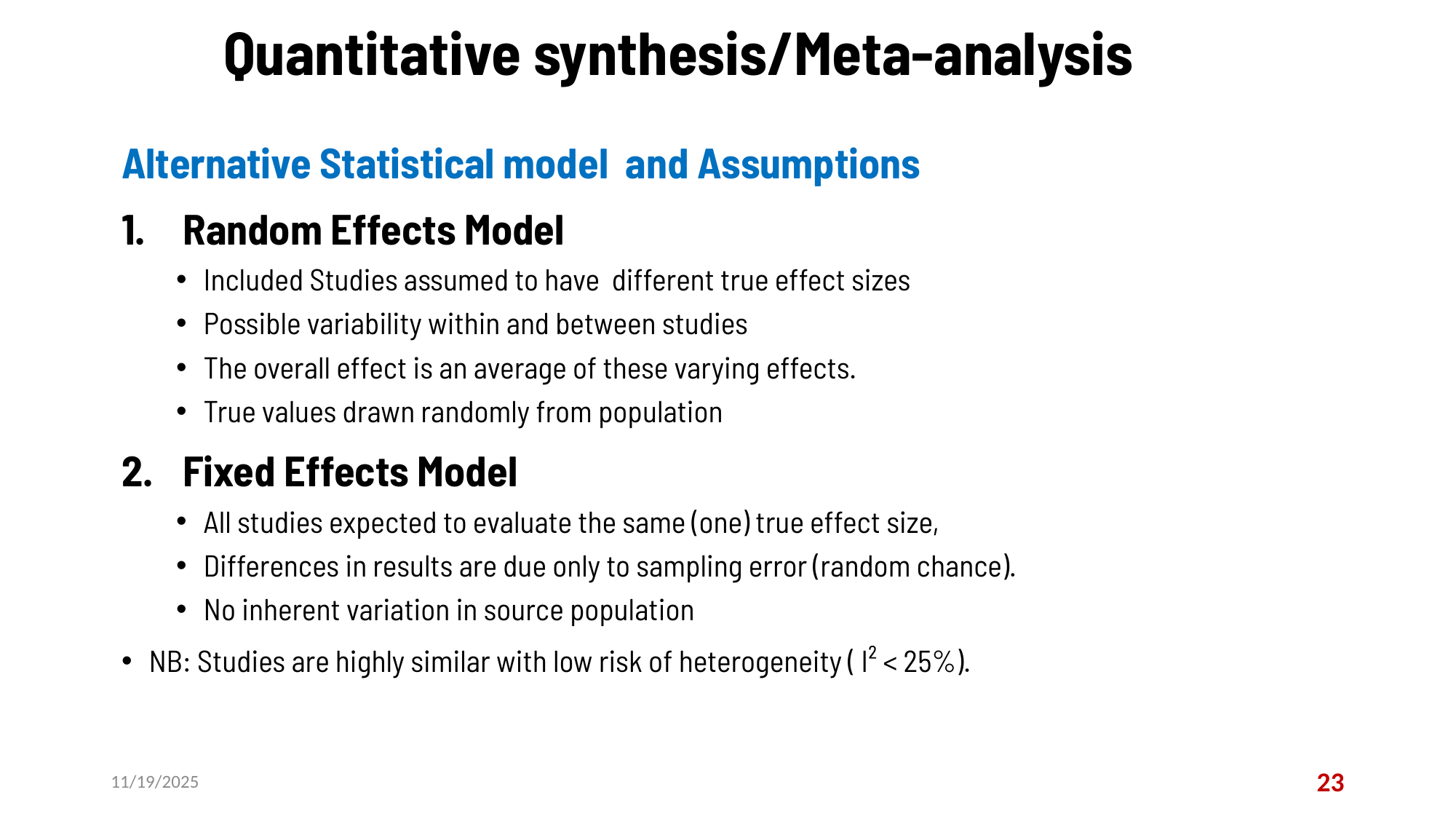

# Quantitative synthesis/Meta-analysis
Alternative Statistical model  and Assumptions
Random Effects Model
Included Studies assumed to have  different true effect sizes
Possible variability within and between studies
The overall effect is an average of these varying effects.
True values drawn randomly from population
Fixed Effects Model
All studies expected to evaluate the same (one) true effect size,
Differences in results are due only to sampling error (random chance).
No inherent variation in source population
NB: Studies are highly similar with low risk of heterogeneity ( I² < 25%).
11/19/2025
23